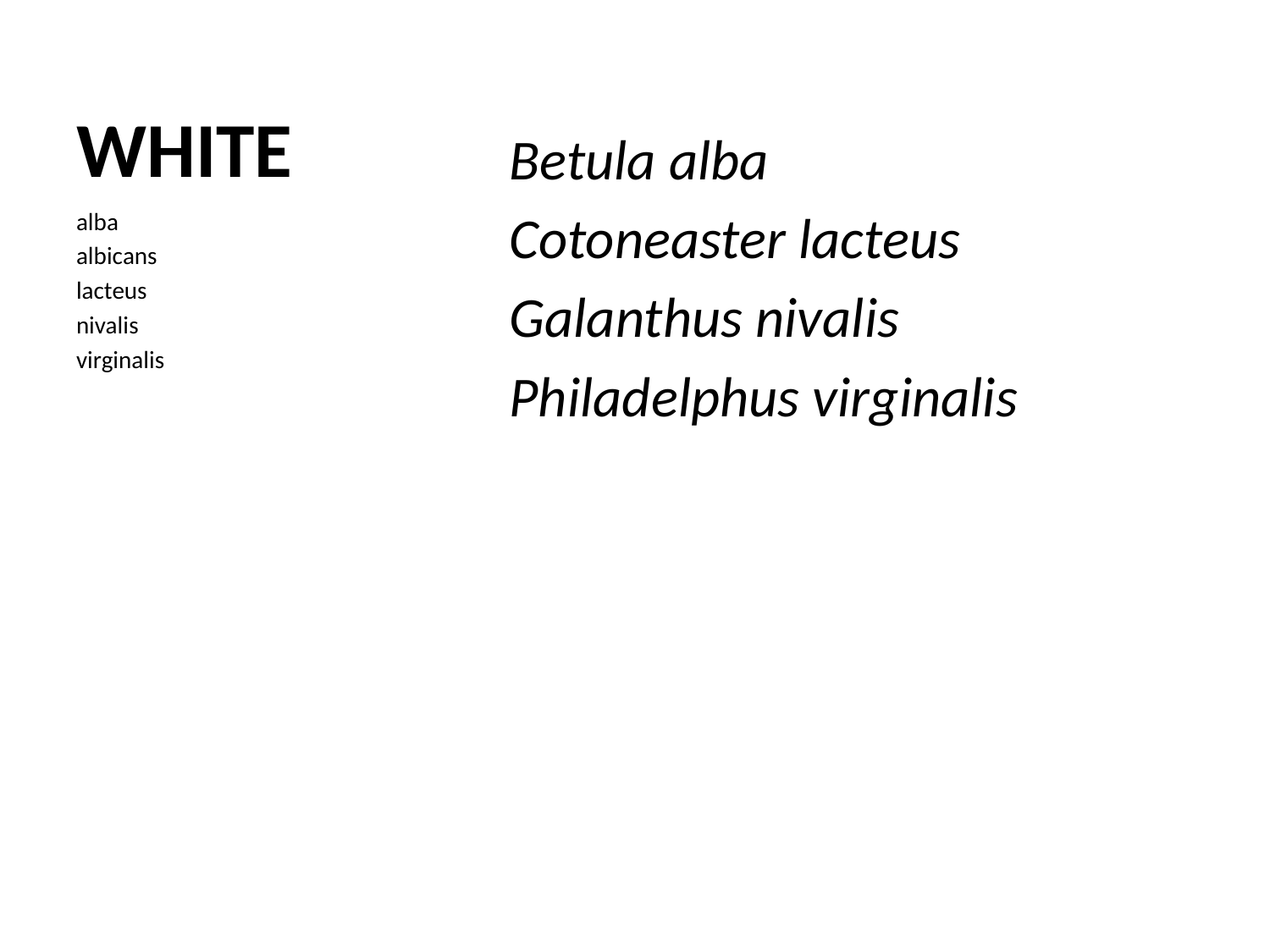

# WHITE

Betula alba
Cotoneaster lacteus
Galanthus nivalis
Philadelphus virginalis
alba
albicans
lacteus
nivalis
virginalis